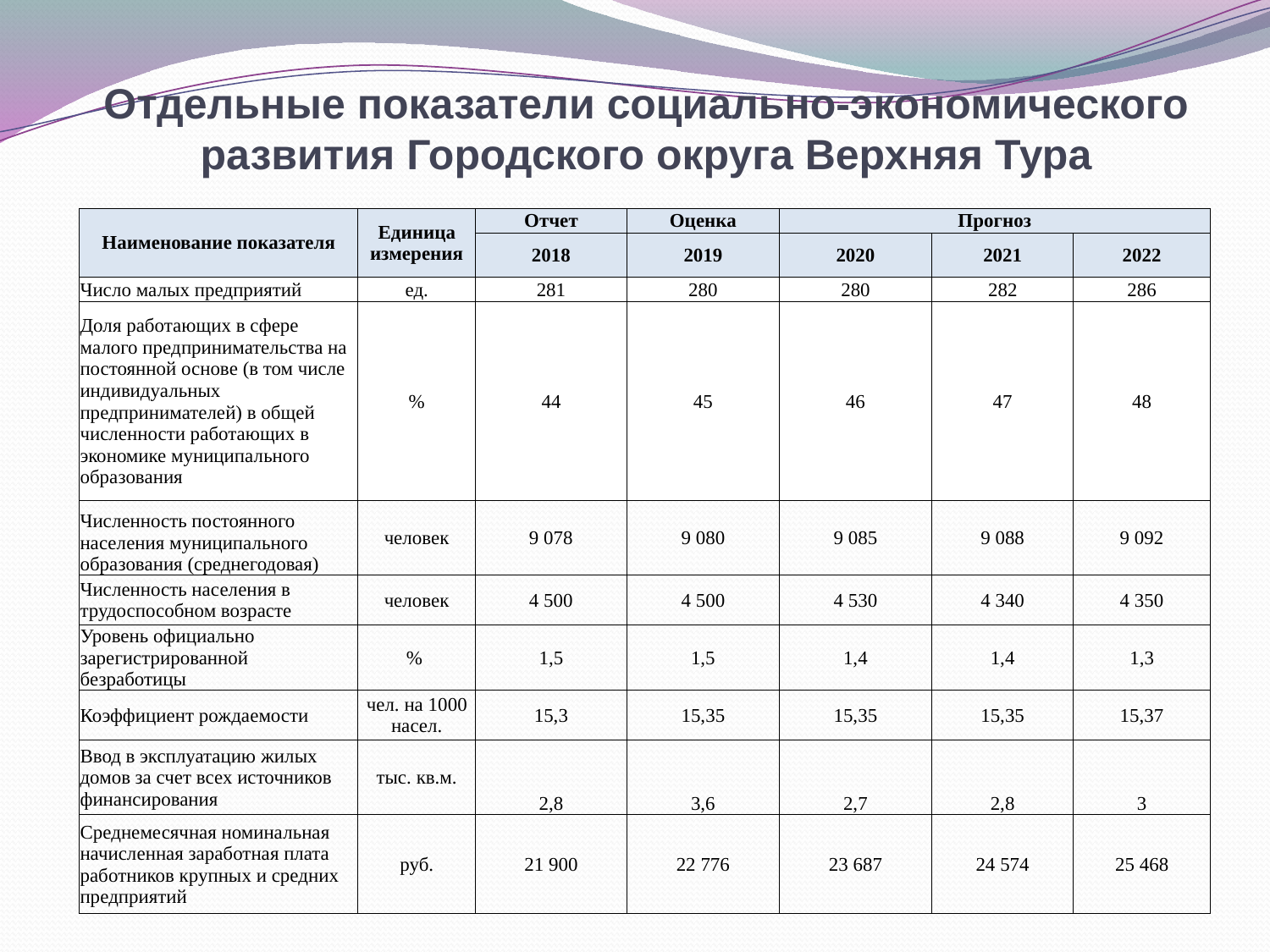

# Отдельные показатели социально-экономического развития Городского округа Верхняя Тура
| Наименование показателя | Единица измерения | Отчет | Оценка | Прогноз |  |  |
| --- | --- | --- | --- | --- | --- | --- |
|  |  | 2018 | 2019 | 2020 | 2021 | 2022 |
| Число малых предприятий | ед. | 281 | 280 | 280 | 282 | 286 |
| Доля работающих в сфере малого предпринимательства на постоянной основе (в том числе индивидуальных предпринимателей) в общей численности работающих в экономике муниципального образования | % | 44 | 45 | 46 | 47 | 48 |
| Численность постоянного населения муниципального образования (среднегодовая) | человек | 9 078 | 9 080 | 9 085 | 9 088 | 9 092 |
| Численность населения в трудоспособном возрасте | человек | 4 500 | 4 500 | 4 530 | 4 340 | 4 350 |
| Уровень официально зарегистрированной безработицы | % | 1,5 | 1,5 | 1,4 | 1,4 | 1,3 |
| Коэффициент рождаемости | чел. на 1000 насел. | 15,3 | 15,35 | 15,35 | 15,35 | 15,37 |
| Ввод в эксплуатацию жилых домов за счет всех источников финансирования | тыс. кв.м. | 2,8 | 3,6 | 2,7 | 2,8 | 3 |
| Среднемесячная номинальная начисленная заработная плата работников крупных и средних предприятий | руб. | 21 900 | 22 776 | 23 687 | 24 574 | 25 468 |